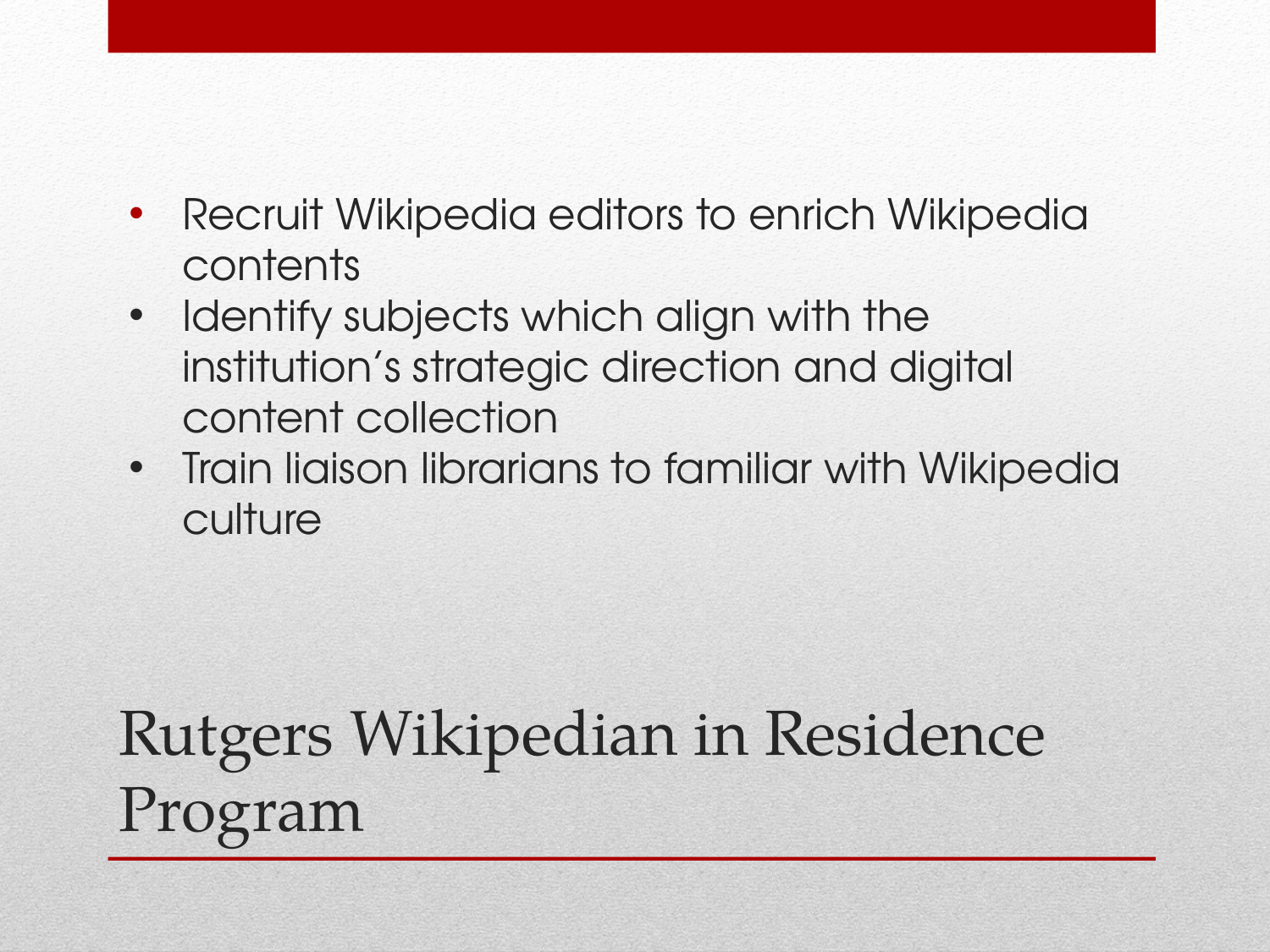

Recruit Wikipedia editors to enrich Wikipedia contents
Identify subjects which align with the institution’s strategic direction and digital content collection
Train liaison librarians to familiar with Wikipedia culture
# Rutgers Wikipedian in Residence Program